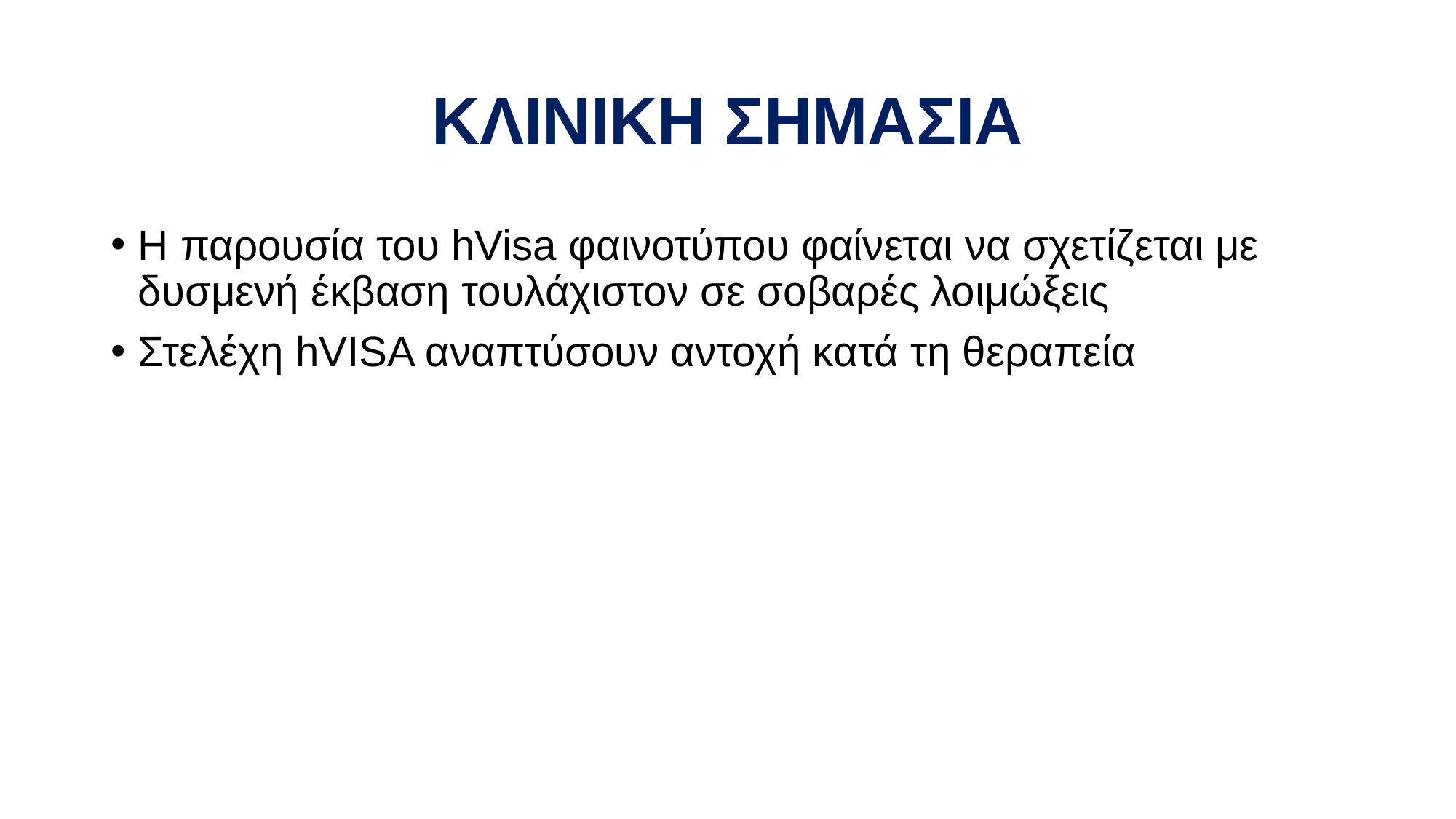

# ΚΛΙΝΙΚΗ ΣΗΜΑΣΙΑ
Η παρουσία του hVisa φαινοτύπου φαίνεται να σχετίζεται με δυσμενή έκβαση τουλάχιστον σε σοβαρές λοιμώξεις
Στελέχη hVISA αναπτύσουν αντοχή κατά τη θεραπεία